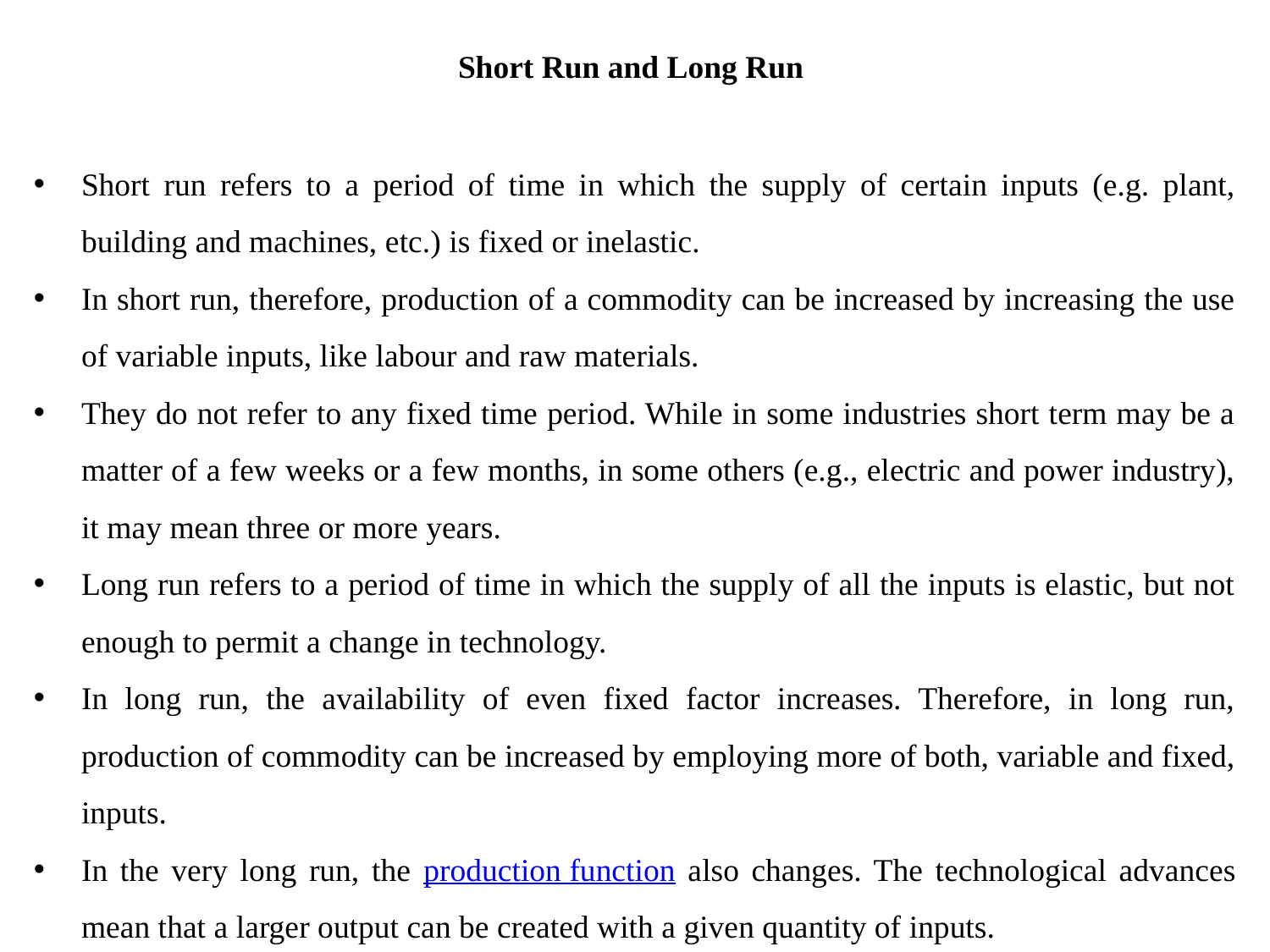

Short Run and Long Run
Short run refers to a period of time in which the supply of certain inputs (e.g. plant, building and machines, etc.) is fixed or inelastic.
In short run, therefore, production of a commodity can be increased by increasing the use of variable inputs, like labour and raw materials.
They do not refer to any fixed time period. While in some industries short term may be a matter of a few weeks or a few months, in some others (e.g., electric and power industry), it may mean three or more years.
Long run refers to a period of time in which the supply of all the inputs is elastic, but not enough to permit a change in technology.
In long run, the availability of even fixed factor increases. Therefore, in long run, production of commodity can be increased by employing more of both, variable and fixed, inputs.
In the very long run, the production function also changes. The technological advances mean that a larger output can be created with a given quantity of inputs.